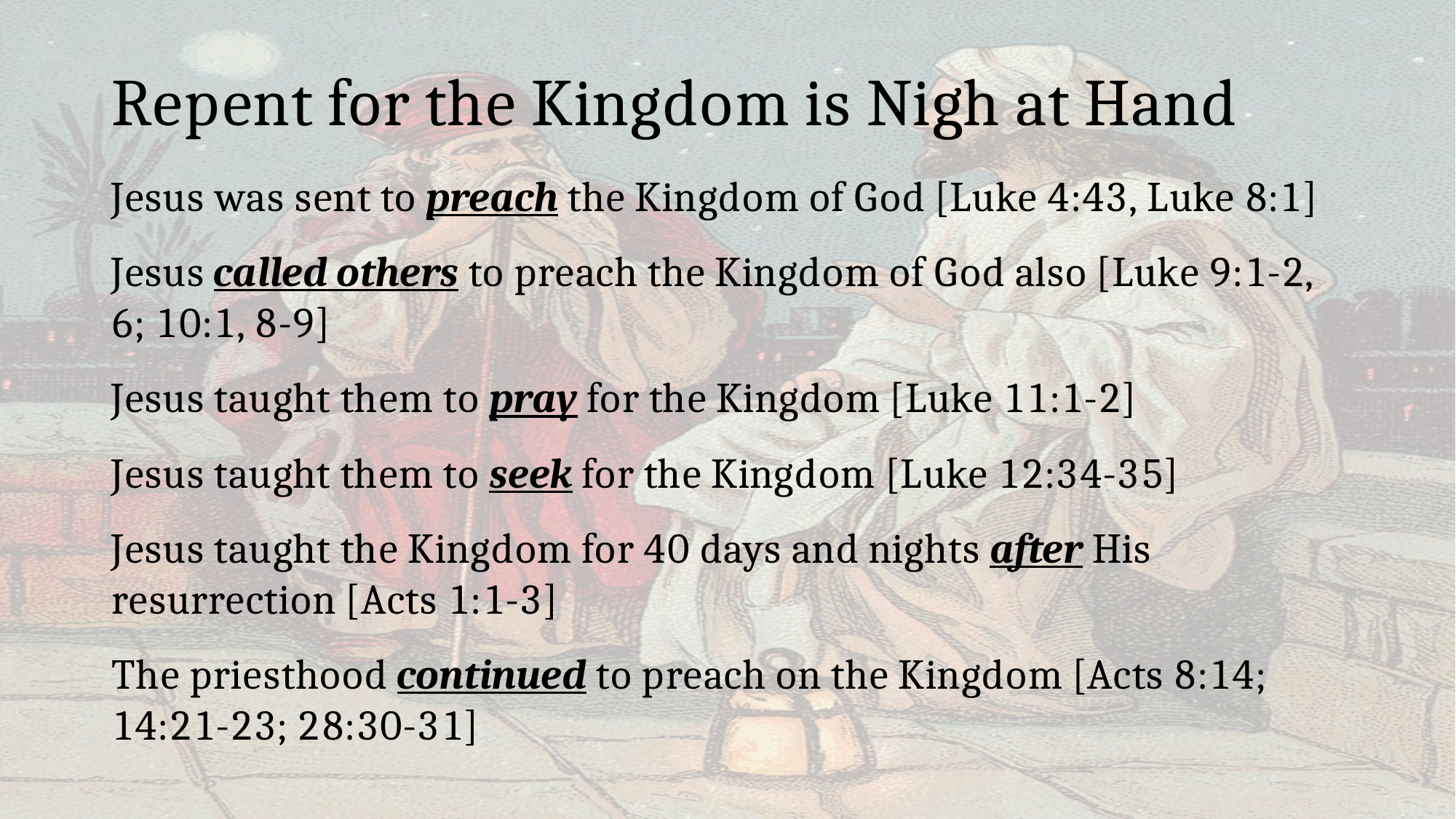

# Repent for the Kingdom is Nigh at Hand
Jesus was sent to preach the Kingdom of God [Luke 4:43, Luke 8:1]
Jesus called others to preach the Kingdom of God also [Luke 9:1-2, 6; 10:1, 8-9]
Jesus taught them to pray for the Kingdom [Luke 11:1-2]
Jesus taught them to seek for the Kingdom [Luke 12:34-35]
Jesus taught the Kingdom for 40 days and nights after His resurrection [Acts 1:1-3]
The priesthood continued to preach on the Kingdom [Acts 8:14; 14:21-23; 28:30-31]